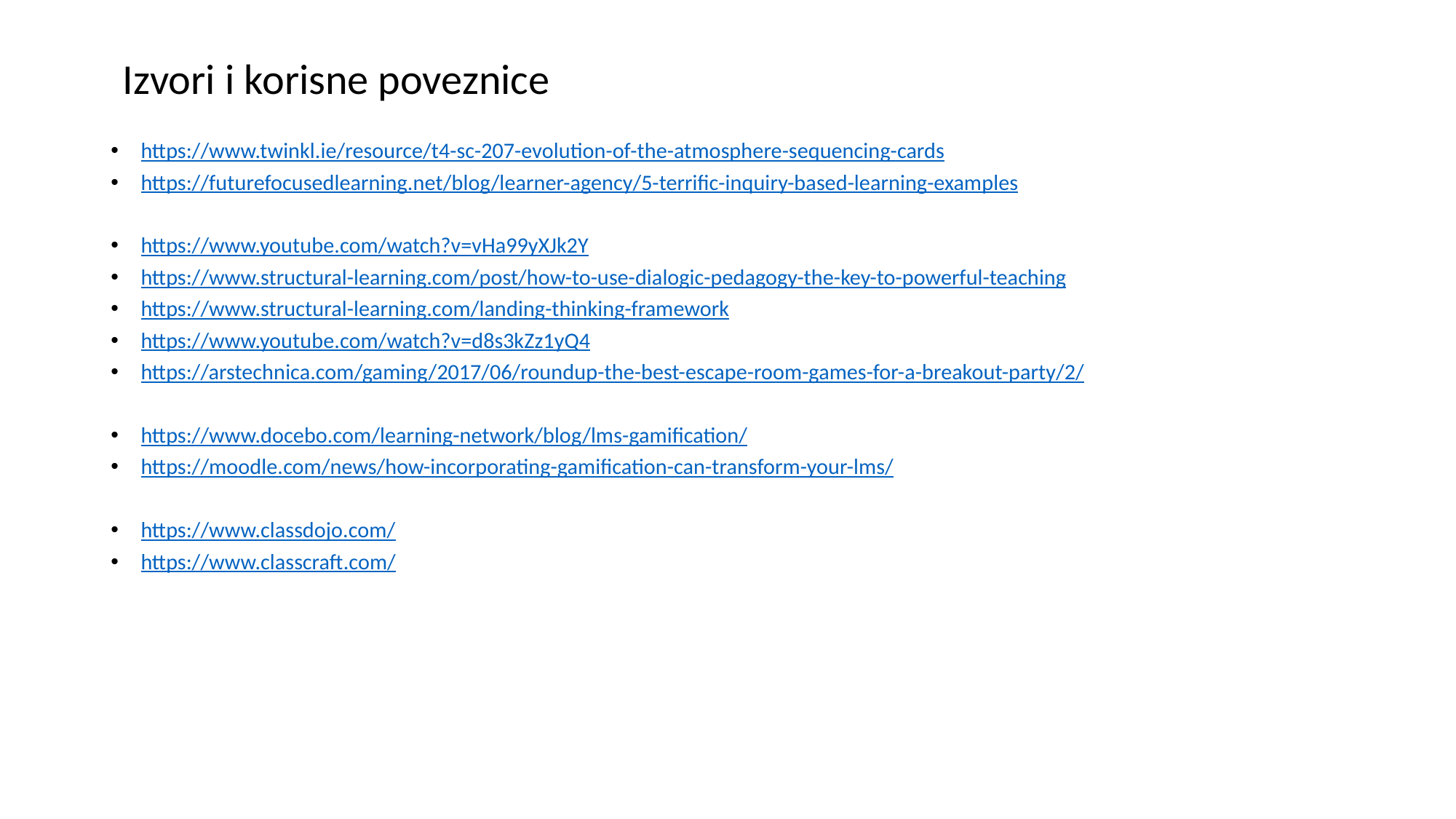

Izvori i korisne poveznice

https://www.twinkl.ie/resource/t4-sc-207-evolution-of-the-atmosphere-sequencing-cards
https://futurefocusedlearning.net/blog/learner-agency/5-terrific-inquiry-based-learning-examples

https://www.youtube.com/watch?v=vHa99yXJk2Y
https://www.structural-learning.com/post/how-to-use-dialogic-pedagogy-the-key-to-powerful-teaching
https://www.structural-learning.com/landing-thinking-framework
https://www.youtube.com/watch?v=d8s3kZz1yQ4
https://arstechnica.com/gaming/2017/06/roundup-the-best-escape-room-games-for-a-breakout-party/2/

https://www.docebo.com/learning-network/blog/lms-gamification/
https://moodle.com/news/how-incorporating-gamification-can-transform-your-lms/

https://www.classdojo.com/
https://www.classcraft.com/